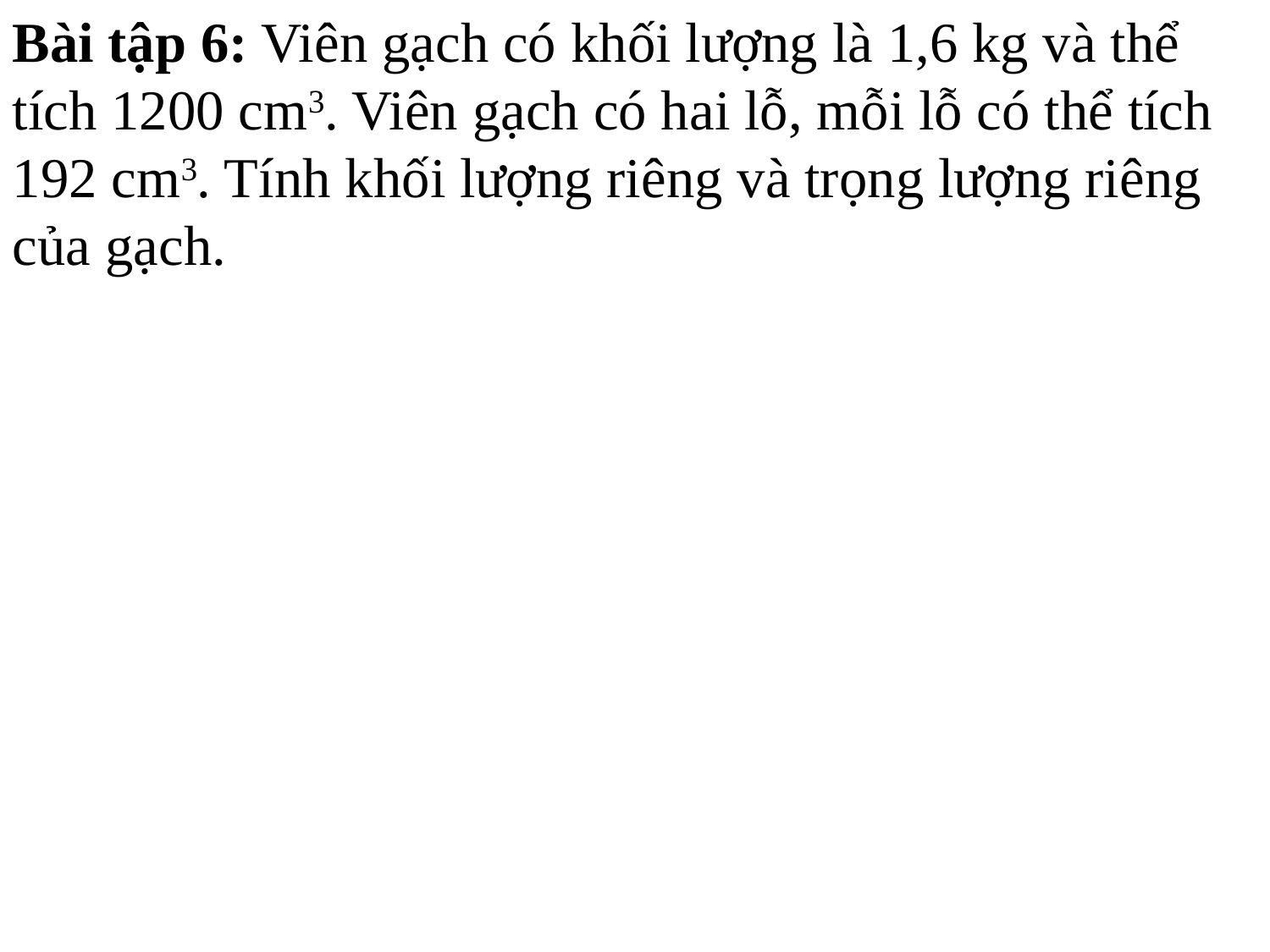

Bài tập 6: Viên gạch có khối lượng là 1,6 kg và thể tích 1200 cm3. Viên gạch có hai lỗ, mỗi lỗ có thể tích 192 cm3. Tính khối lượng riêng và trọng lượng riêng của gạch.